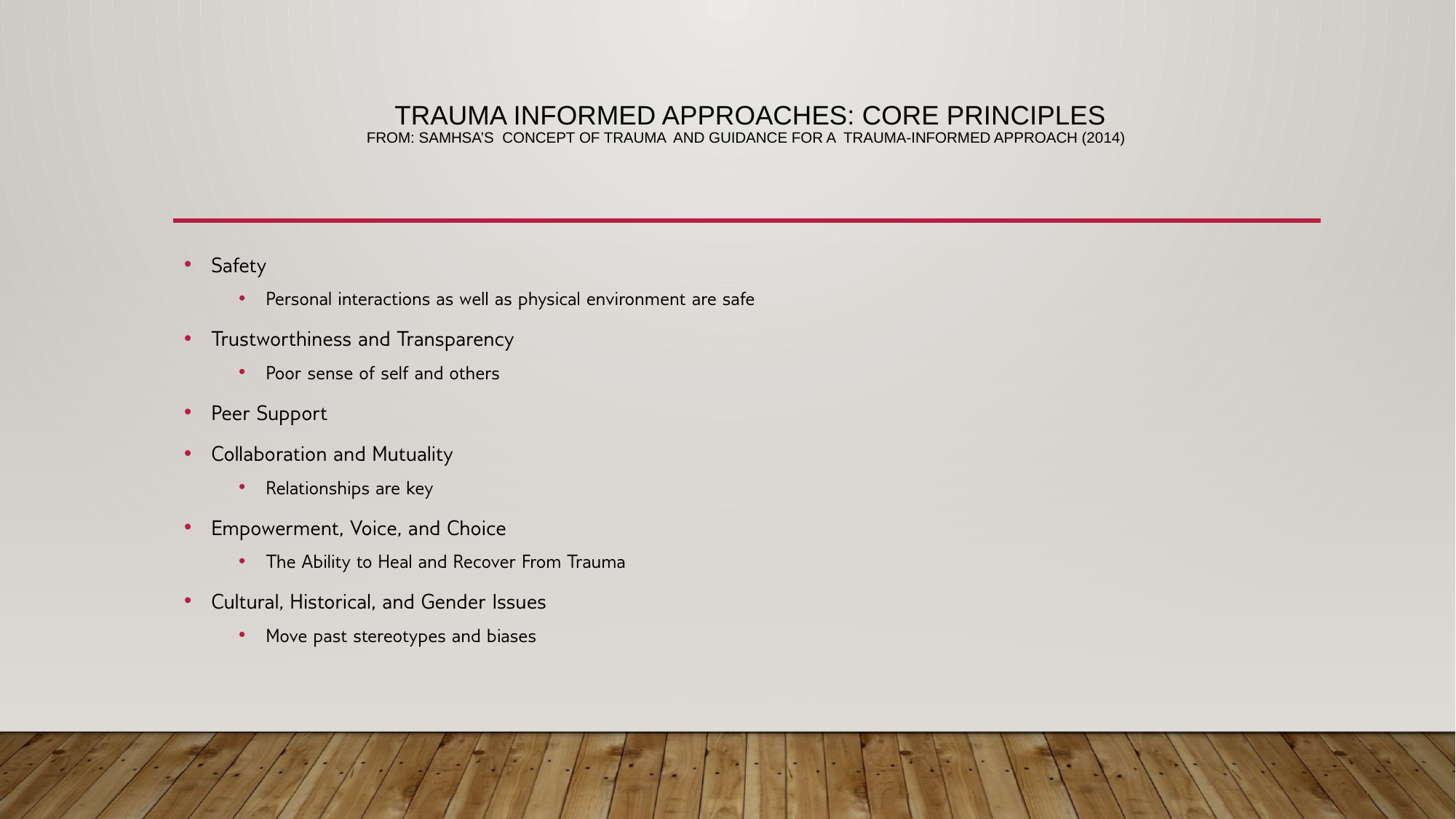

# trauma informed approaches: Core principles From: SAMHSA’s  Concept of Trauma  and Guidance for a  Trauma-Informed Approach (2014)
Safety
Personal interactions as well as physical environment are safe
Trustworthiness and Transparency
Poor sense of self and others
Peer Support
Collaboration and Mutuality
Relationships are key
Empowerment, Voice, and Choice
The Ability to Heal and Recover From Trauma
Cultural, Historical, and Gender Issues
Move past stereotypes and biases